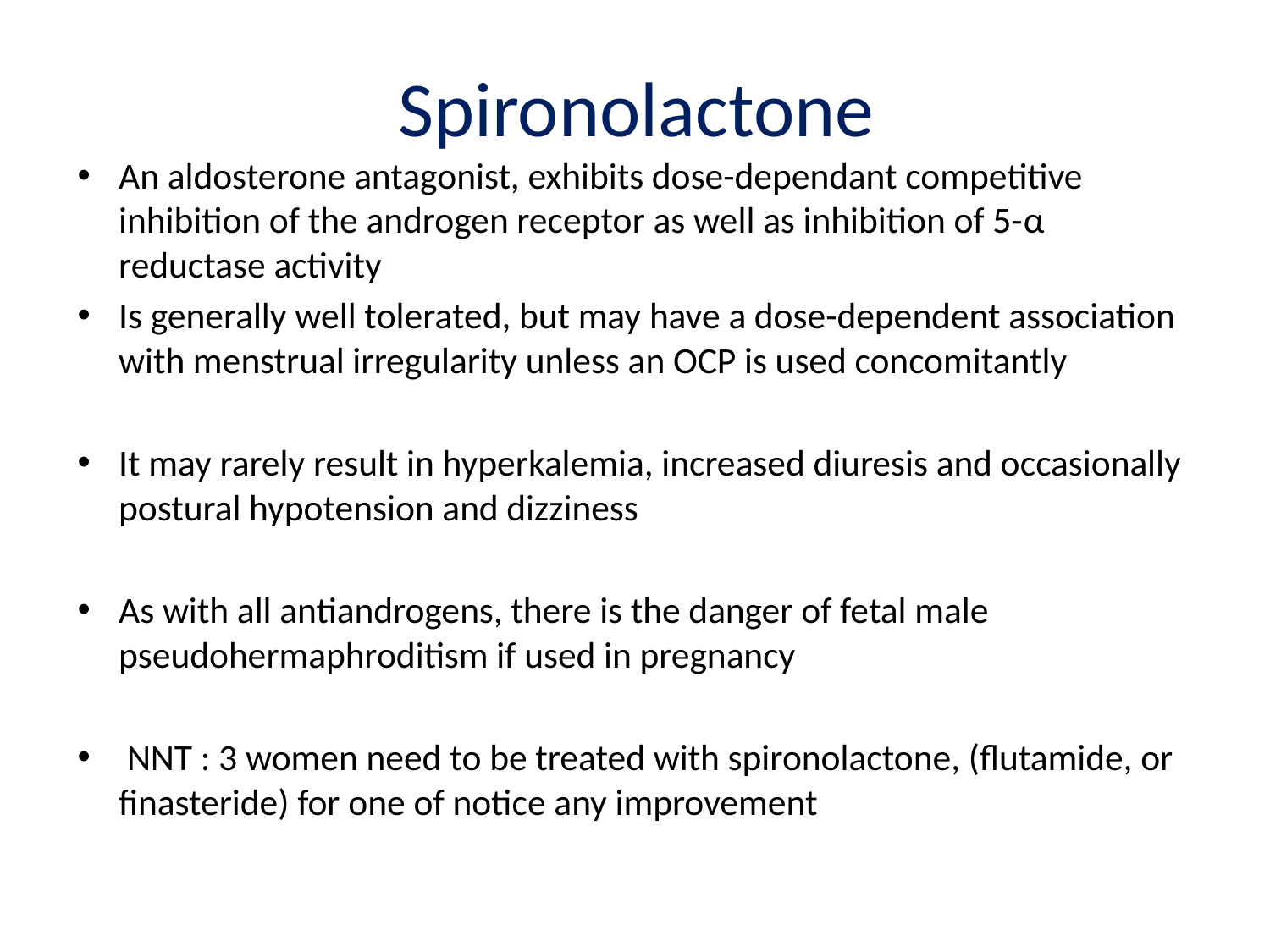

# Spironolactone
An aldosterone antagonist, exhibits dose-dependant competitive inhibition of the androgen receptor as well as inhibition of 5-α reductase activity
Is generally well tolerated, but may have a dose-dependent association with menstrual irregularity unless an OCP is used concomitantly

It may rarely result in hyperkalemia, increased diuresis and occasionally postural hypotension and dizziness

As with all antiandrogens, there is the danger of fetal male pseudohermaphroditism if used in pregnancy

 NNT : 3 women need to be treated with spironolactone, (flutamide, or finasteride) for one of notice any improvement